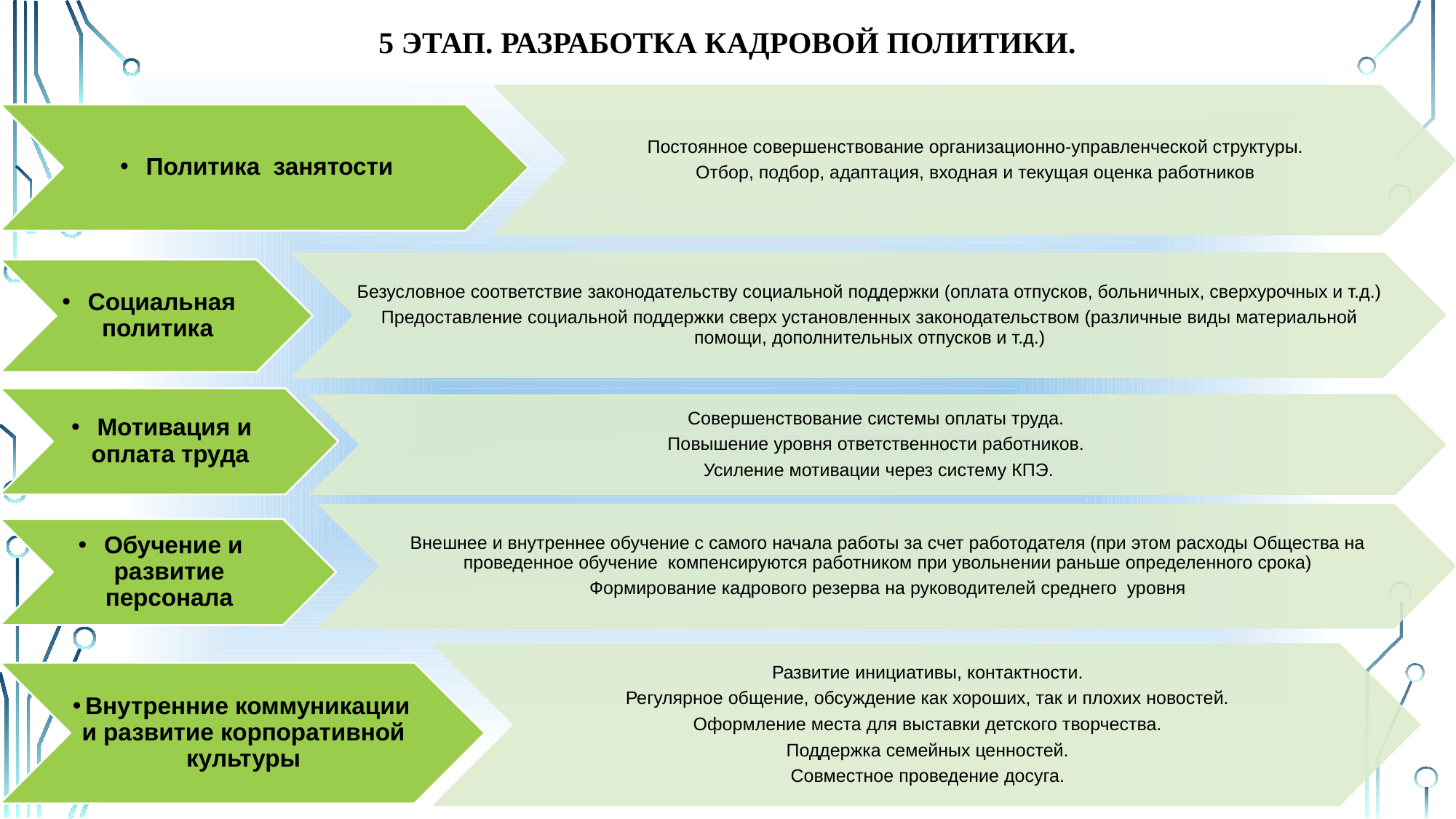

# 5 этап. разработка кадровой политики.
Политика  занятости
Постоянное совершенствование организационно-управленческой структуры.
Отбор, подбор, адаптация, входная и текущая оценка работников
Социальная политика
Безусловное соответствие законодательству социальной поддержки (оплата отпусков, больничных, сверхурочных и т.д.)
Предоставление социальной поддержки сверх установленных законодательством (различные виды материальной помощи, дополнительных отпусков и т.д.)
Мотивация и оплата труда
Совершенствование системы оплаты труда.
Повышение уровня ответственности работников.
Усиление мотивации через систему КПЭ.
Обучение и развитие персонала
Внешнее и внутреннее обучение с самого начала работы за счет работодателя (при этом расходы Общества на проведенное обучение  компенсируются работником при увольнении раньше определенного срока)
Формирование кадрового резерва на руководителей среднего  уровня
Внутренние коммуникации и развитие корпоративной культуры
Развитие инициативы, контактности.
Регулярное общение, обсуждение как хороших, так и плохих новостей.
Оформление места для выставки детского творчества.
Поддержка семейных ценностей.
Совместное проведение досуга.